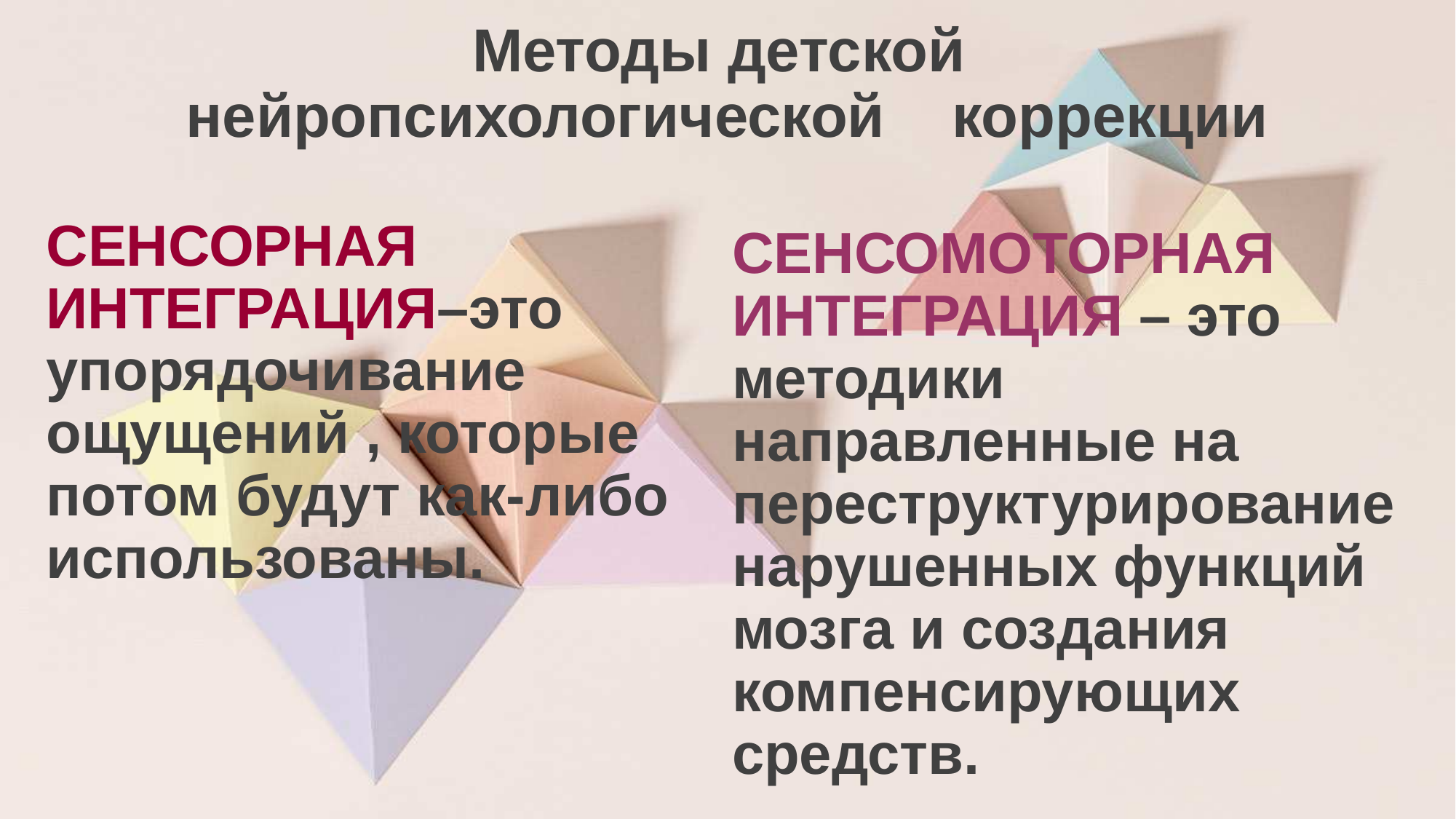

# Методы детской нейропсихологической    коррекции

СЕНСОРНАЯ ИНТЕГРАЦИЯ–это упорядочивание ощущений , которые потом будут как-либо использованы.

СЕНСОМОТОРНАЯ ИНТЕГРАЦИЯ – это методики направленные на переструктурирование нарушенных функций мозга и создания компенсирующих средств.